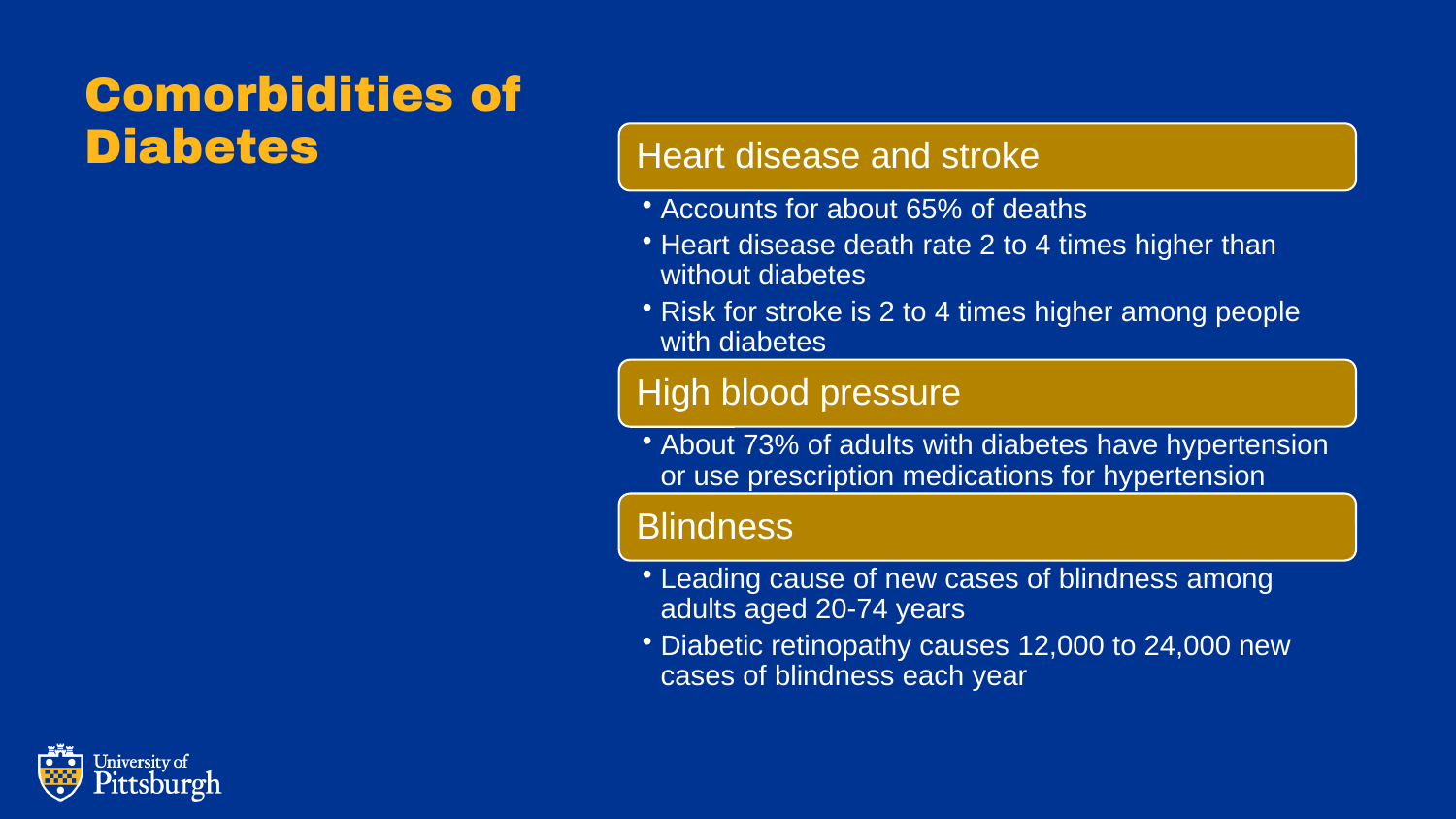

# Comorbidities of Diabetes
Heart disease and stroke
Accounts for about 65% of deaths
Heart disease death rate 2 to 4 times higher than without diabetes
Risk for stroke is 2 to 4 times higher among people with diabetes
High blood pressure
About 73% of adults with diabetes have hypertension or use prescription medications for hypertension
Blindness
Leading cause of new cases of blindness among adults aged 20-74 years
Diabetic retinopathy causes 12,000 to 24,000 new cases of blindness each year